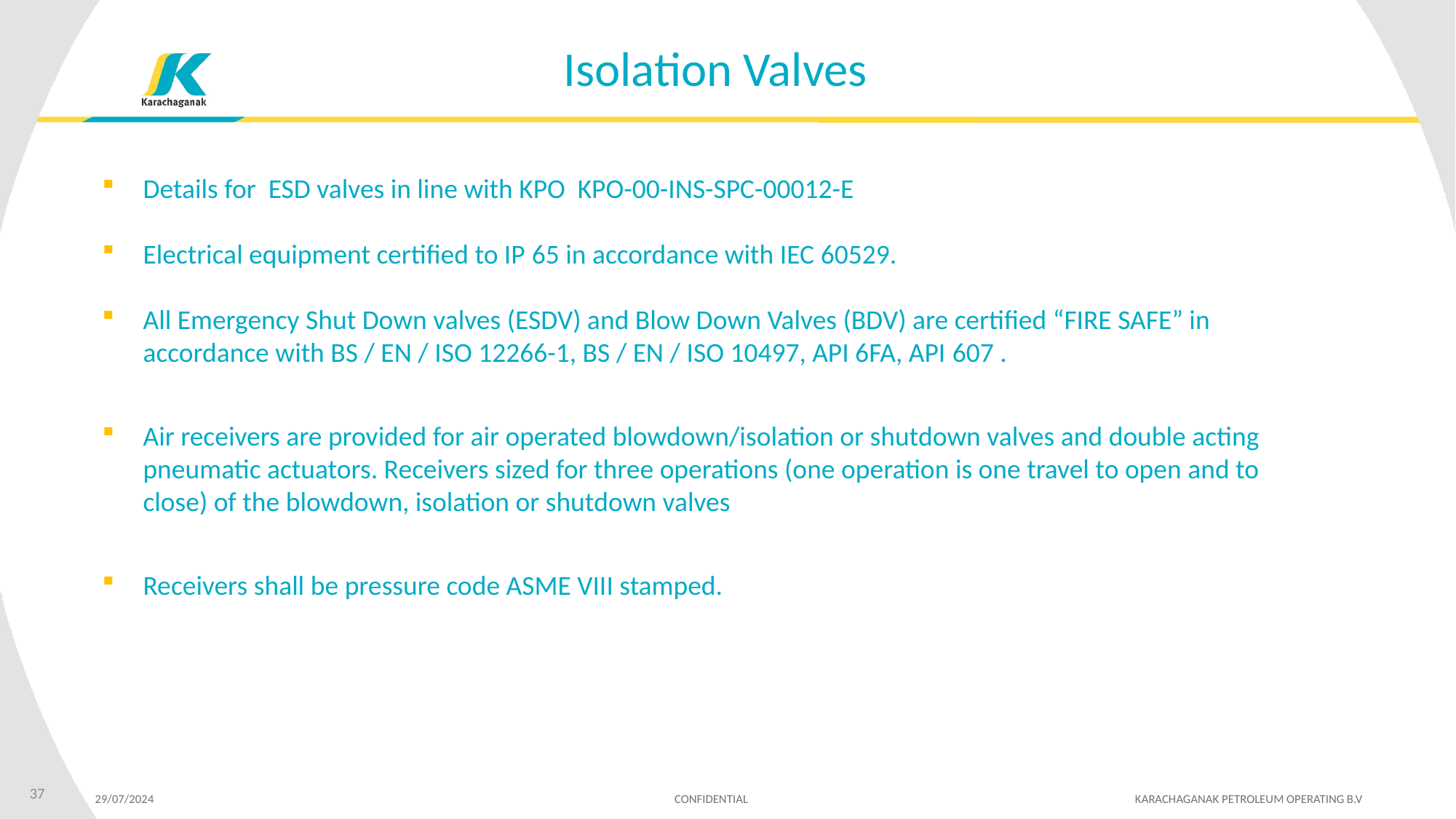

# Isolation Valves
Details for  ESD valves in line with KPO  KPO-00-INS-SPC-00012-E

Electrical equipment certified to IP 65 in accordance with IEC 60529.

All Emergency Shut Down valves (ESDV) and Blow Down Valves (BDV) are certified “FIRE SAFE” in accordance with BS / EN / ISO 12266-1, BS / EN / ISO 10497, API 6FA, API 607 .

Air receivers are provided for air operated blowdown/isolation or shutdown valves and double acting pneumatic actuators. Receivers sized for three operations (one operation is one travel to open and to close) of the blowdown, isolation or shutdown valves

Receivers shall be pressure code ASME VIII stamped.

37
 29/07/2024                                                                                                                                                                                               CONFIDENTIAL                                                                                                                                              KARACHAGANAK PETROLEUM OPERATING B.V